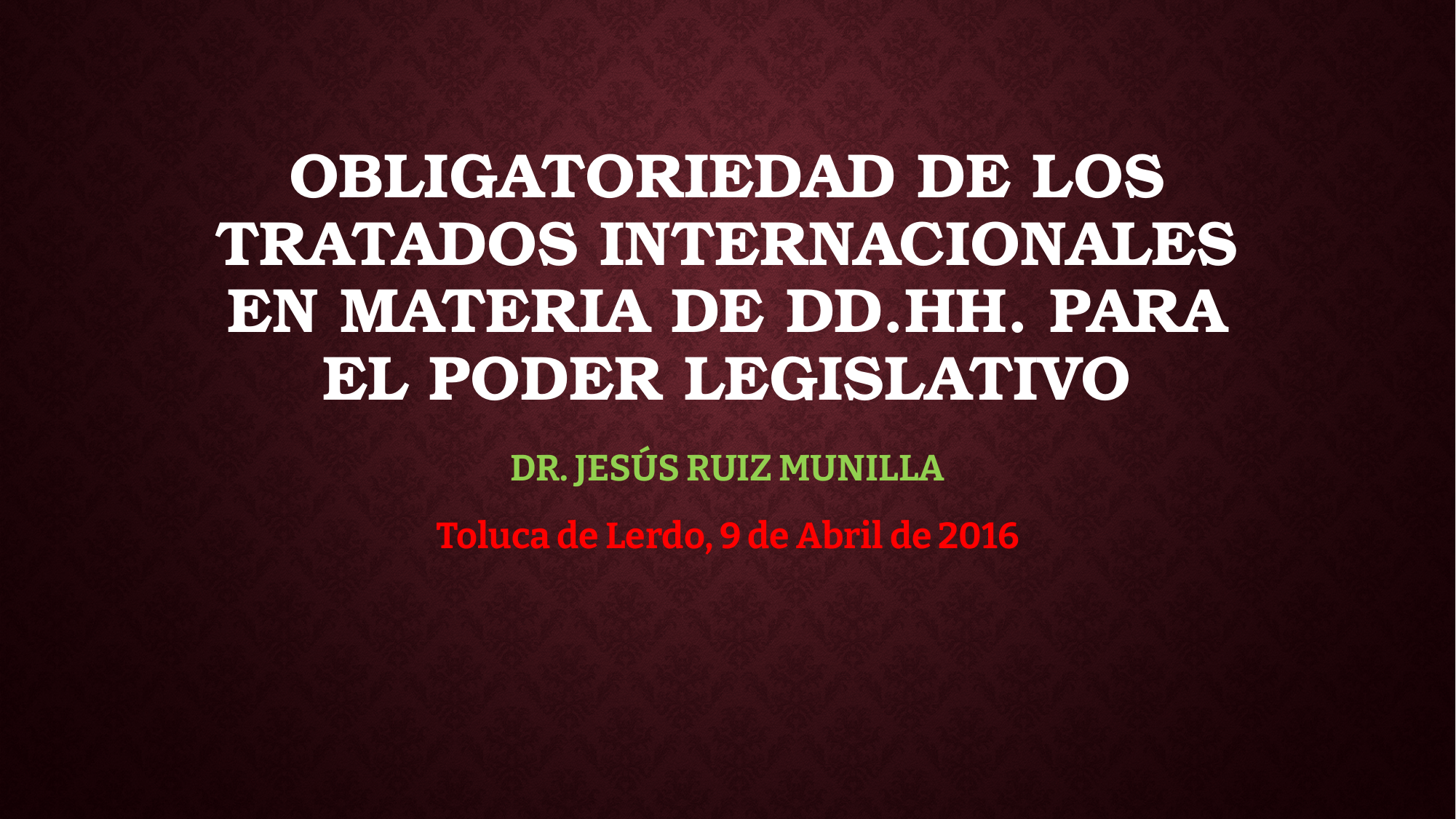

# OBLIGATORIEDAD DE LOS TRATADOS INTERNACIONALES EN MATERIA DE DD.HH. PARA EL PODER LEGISLATIVO
DR. JESÚS RUIZ MUNILLA
Toluca de Lerdo, 9 de Abril de 2016